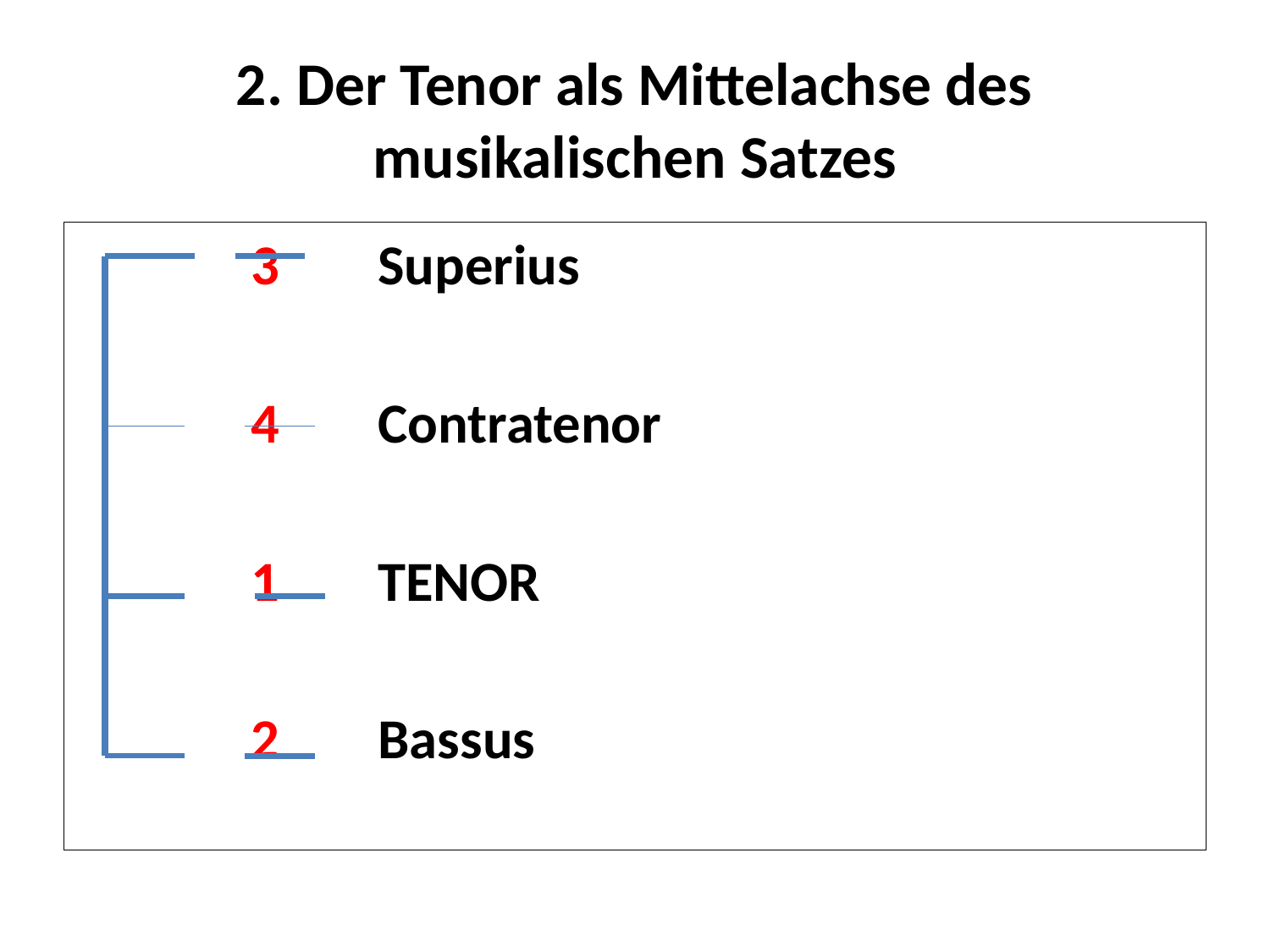

# 2. Der Tenor als Mittelachse des musikalischen Satzes
		3	Superius

		4	Contratenor

		1	Tenor

		2	Bassus